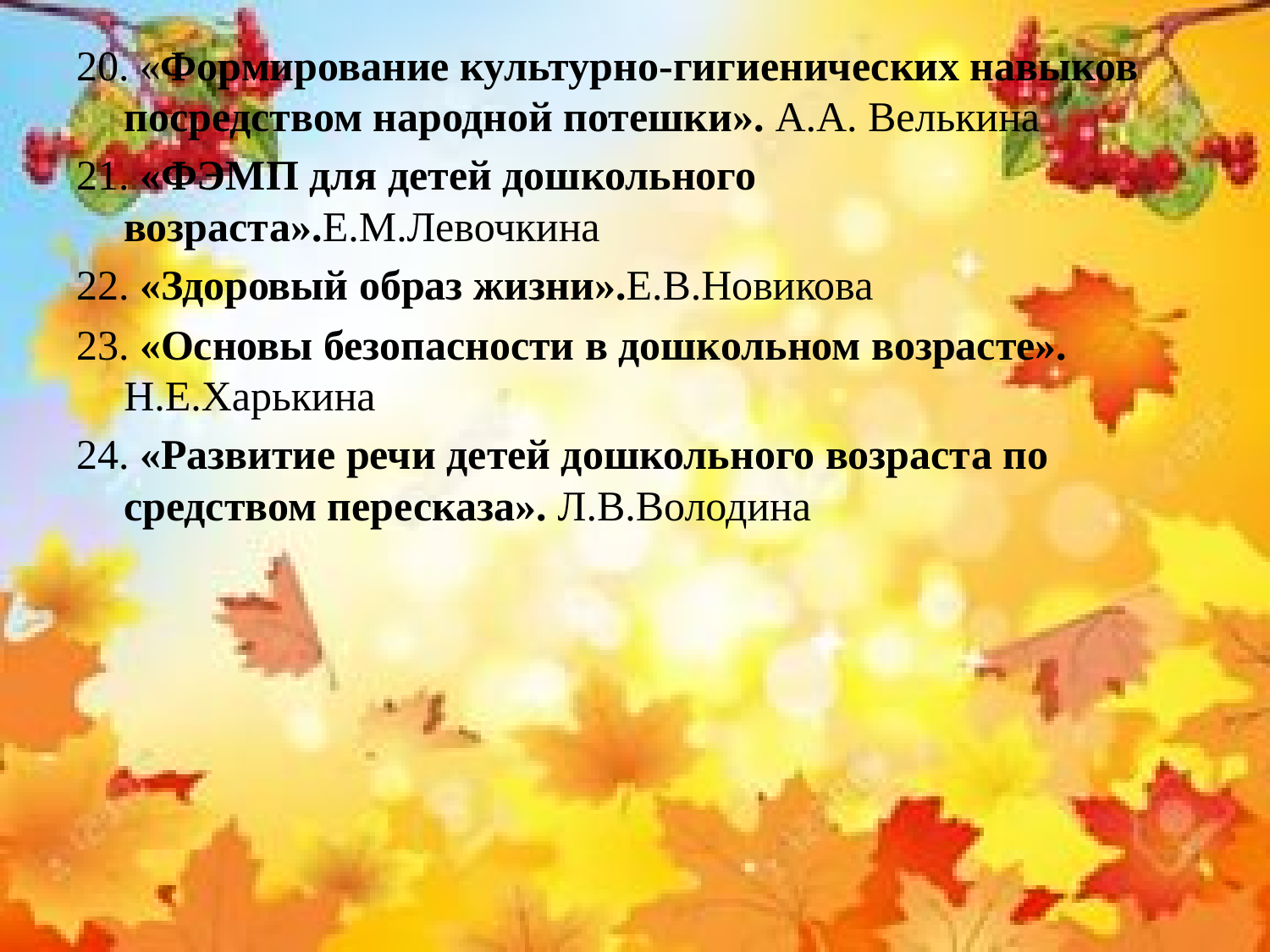

20. «Формирование культурно-гигиенических навыков посредством народной потешки». А.А. Велькина
21. «ФЭМП для детей дошкольного возраста».Е.М.Левочкина
22. «Здоровый образ жизни».Е.В.Новикова
23. «Основы безопасности в дошкольном возрасте». Н.Е.Харькина
24. «Развитие речи детей дошкольного возраста по средством пересказа». Л.В.Володина